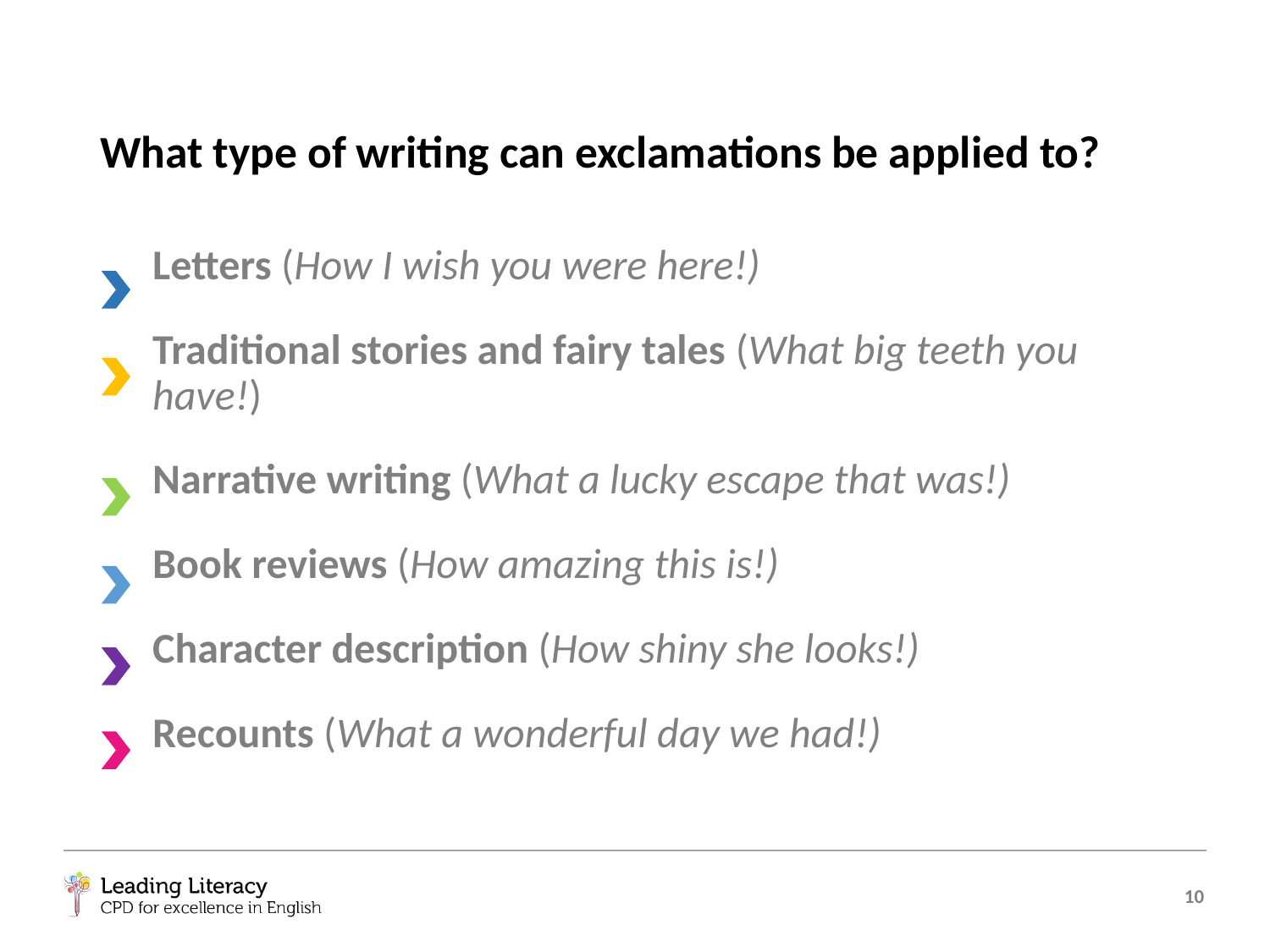

# What type of writing can exclamations be applied to?
Letters (How I wish you were here!)
Traditional stories and fairy tales (What big teeth you have!)
Narrative writing (What a lucky escape that was!)
Book reviews (How amazing this is!)
Character description (How shiny she looks!)
Recounts (What a wonderful day we had!)